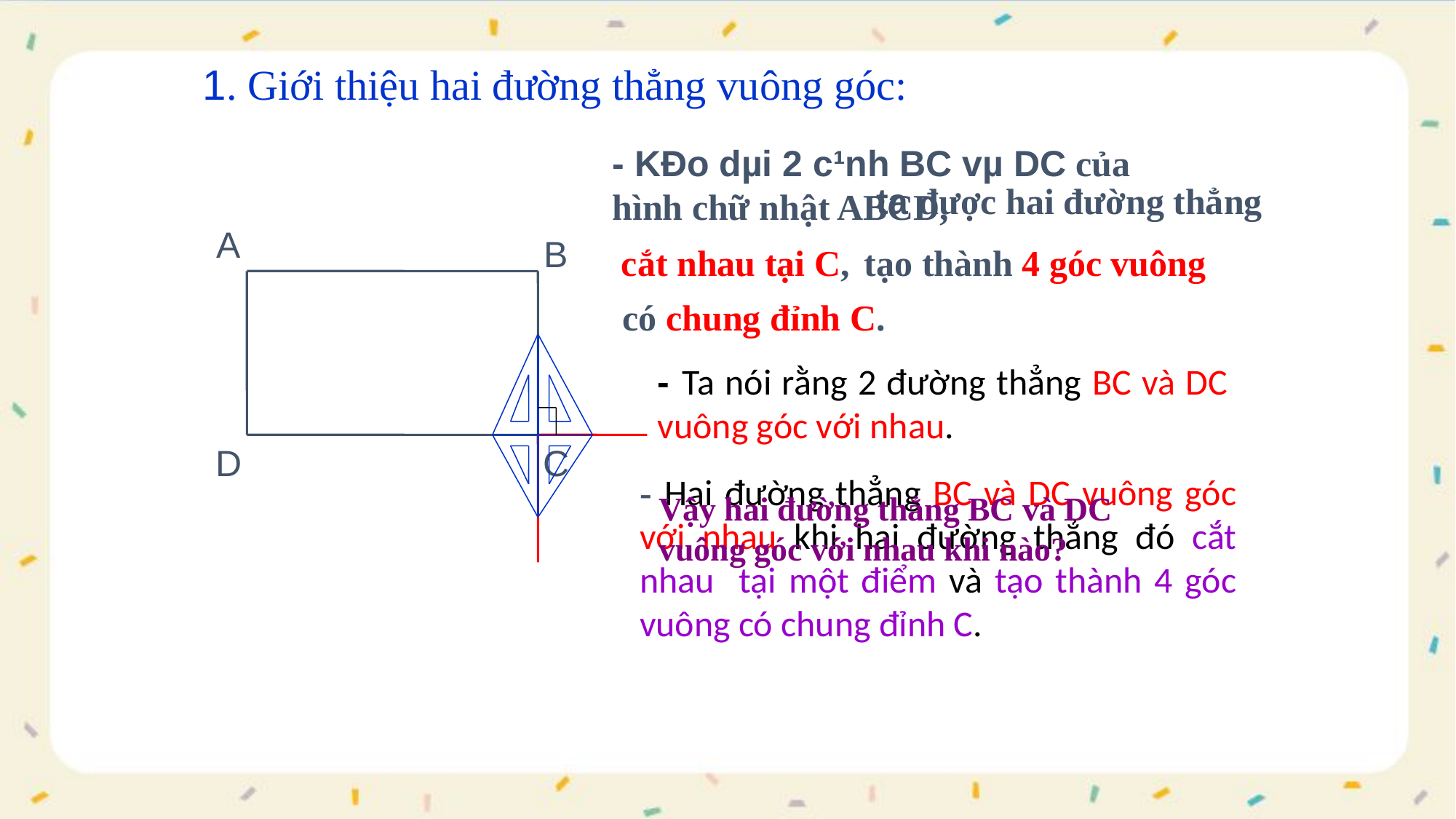

1. Giới thiệu hai đường thẳng vuông góc:

- KÐo dµi 2 c¹nh BC vµ DC của hình chữ nhật ABCD,
ta được hai đường thẳng
A
B

D

C
cắt nhau tại C,
tạo thành 4 góc vuông
 có chung đỉnh C.

- Ta nói rằng 2 đường thẳng BC và DC vuông góc với nhau.

- Hai đường thẳng BC và DC vuông góc với nhau khi hai đường thẳng đó cắt nhau  tại một điểm và tạo thành 4 góc vuông có chung đỉnh C.
Vậy hai đường thẳng BC và DC
vuông góc với nhau khi nào?